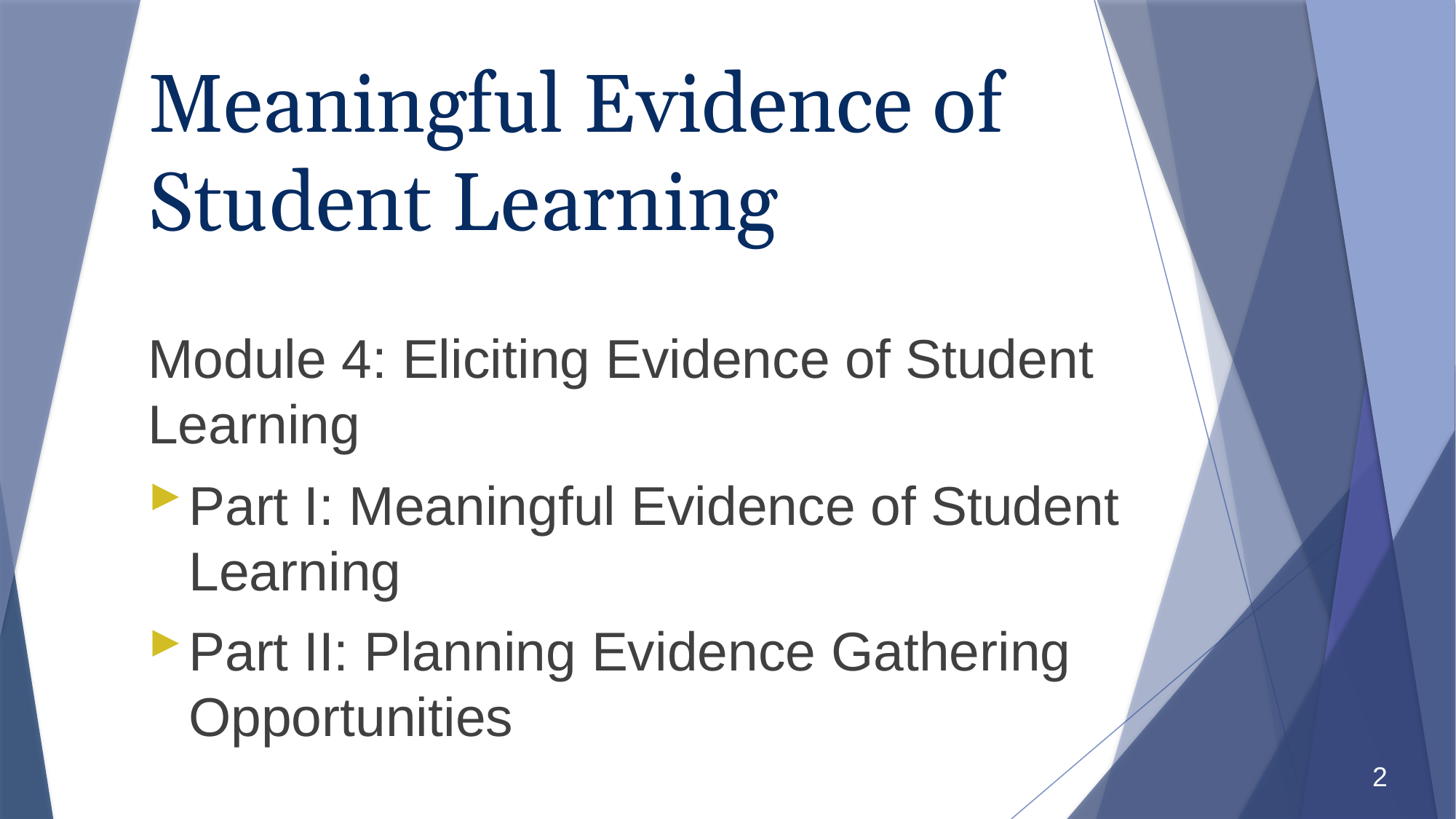

# Meaningful Evidence of Student Learning
Module 4: Eliciting Evidence of Student Learning
Part I: Meaningful Evidence of Student Learning
Part II: Planning Evidence Gathering Opportunities
2